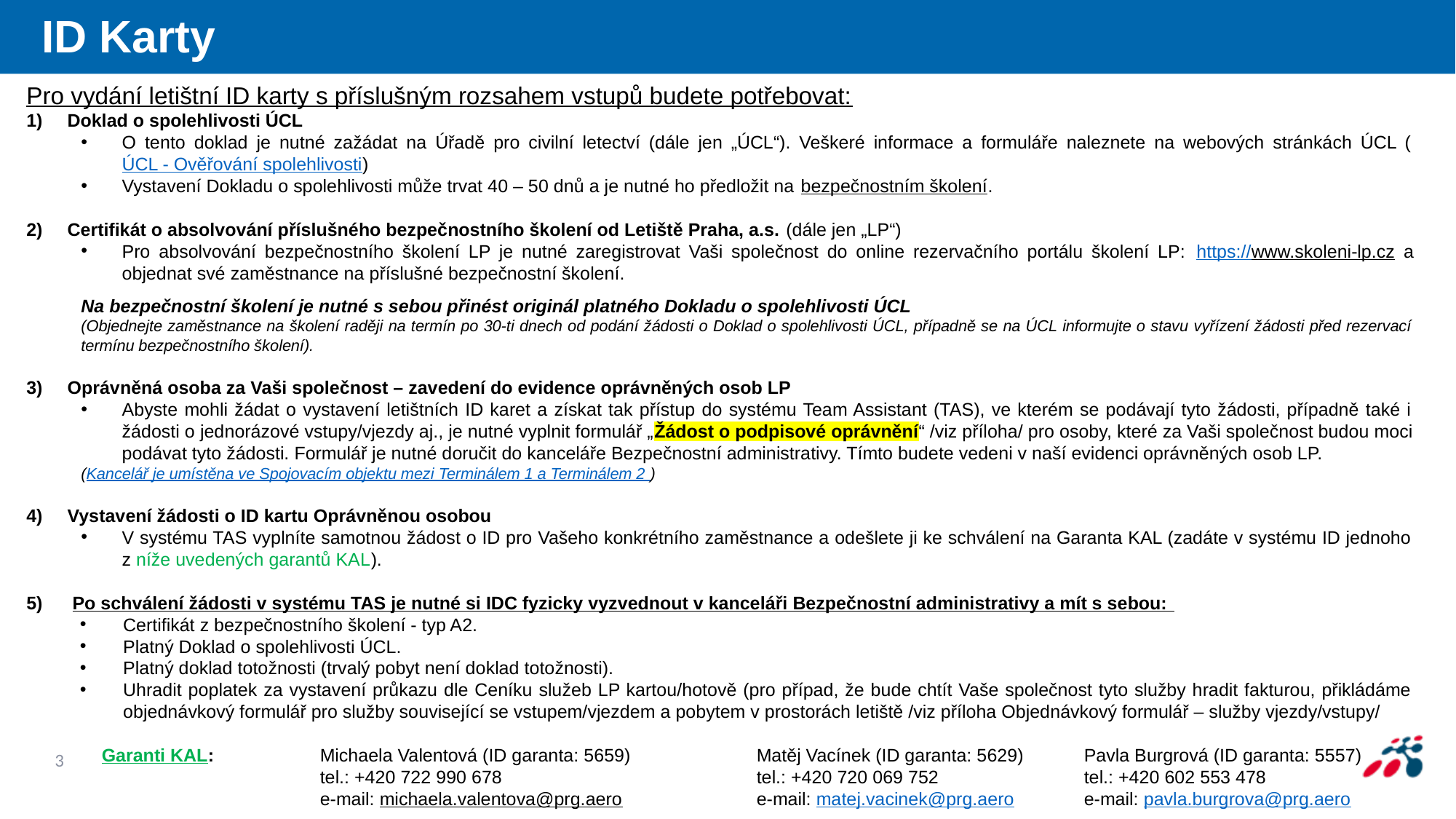

# ID Karty
Pro vydání letištní ID karty s příslušným rozsahem vstupů budete potřebovat:
Doklad o spolehlivosti ÚCL
O tento doklad je nutné zažádat na Úřadě pro civilní letectví (dále jen „ÚCL“). Veškeré informace a formuláře naleznete na webových stránkách ÚCL (ÚCL - Ověřování spolehlivosti)
Vystavení Dokladu o spolehlivosti může trvat 40 – 50 dnů a je nutné ho předložit na bezpečnostním školení.

Certifikát o absolvování příslušného bezpečnostního školení od Letiště Praha, a.s. (dále jen „LP“)
Pro absolvování bezpečnostního školení LP je nutné zaregistrovat Vaši společnost do online rezervačního portálu školení LP: https://www.skoleni-lp.cz a objednat své zaměstnance na příslušné bezpečnostní školení.
Na bezpečnostní školení je nutné s sebou přinést originál platného Dokladu o spolehlivosti ÚCL
(Objednejte zaměstnance na školení raději na termín po 30-ti dnech od podání žádosti o Doklad o spolehlivosti ÚCL, případně se na ÚCL informujte o stavu vyřízení žádosti před rezervací termínu bezpečnostního školení).

Oprávněná osoba za Vaši společnost – zavedení do evidence oprávněných osob LP
Abyste mohli žádat o vystavení letištních ID karet a získat tak přístup do systému Team Assistant (TAS), ve kterém se podávají tyto žádosti, případně také i žádosti o jednorázové vstupy/vjezdy aj., je nutné vyplnit formulář „Žádost o podpisové oprávnění“ /viz příloha/ pro osoby, které za Vaši společnost budou moci podávat tyto žádosti. Formulář je nutné doručit do kanceláře Bezpečnostní administrativy. Tímto budete vedeni v naší evidenci oprávněných osob LP.
(Kancelář je umístěna ve Spojovacím objektu mezi Terminálem 1 a Terminálem 2 )

Vystavení žádosti o ID kartu Oprávněnou osobou
V systému TAS vyplníte samotnou žádost o ID pro Vašeho konkrétního zaměstnance a odešlete ji ke schválení na Garanta KAL (zadáte v systému ID jednoho z níže uvedených garantů KAL).

 Po schválení žádosti v systému TAS je nutné si IDC fyzicky vyzvednout v kanceláři Bezpečnostní administrativy a mít s sebou:
Certifikát z bezpečnostního školení - typ A2.
Platný Doklad o spolehlivosti ÚCL.
Platný doklad totožnosti (trvalý pobyt není doklad totožnosti).
Uhradit poplatek za vystavení průkazu dle Ceníku služeb LP kartou/hotově (pro případ, že bude chtít Vaše společnost tyto služby hradit fakturou, přikládáme objednávkový formulář pro služby související se vstupem/vjezdem a pobytem v prostorách letiště /viz příloha Objednávkový formulář – služby vjezdy/vstupy/

Garanti KAL: 	Michaela Valentová (ID garanta: 5659)		Matěj Vacínek (ID garanta: 5629)	Pavla Burgrová (ID garanta: 5557)
		tel.: +420 722 990 678			tel.: +420 720 069 752		tel.: +420 602 553 478
		e-mail: michaela.valentova@prg.aero		e-mail: matej.vacinek@prg.aero	e-mail: pavla.burgrova@prg.aero

3